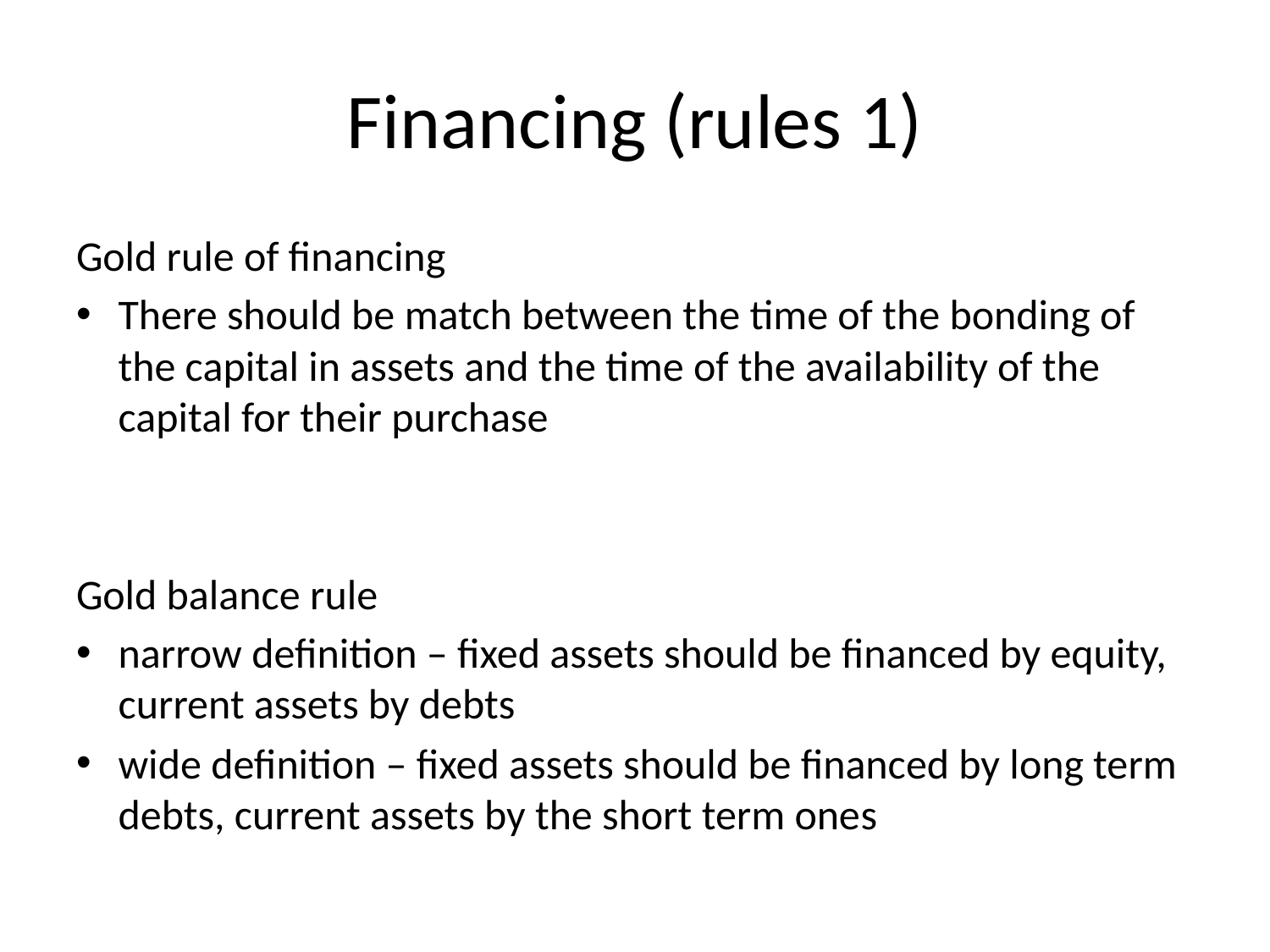

# Financing (rules 1)
Gold rule of financing
There should be match between the time of the bonding of the capital in assets and the time of the availability of the capital for their purchase

Gold balance rule
narrow definition – fixed assets should be financed by equity, current assets by debts
wide definition – fixed assets should be financed by long term debts, current assets by the short term ones